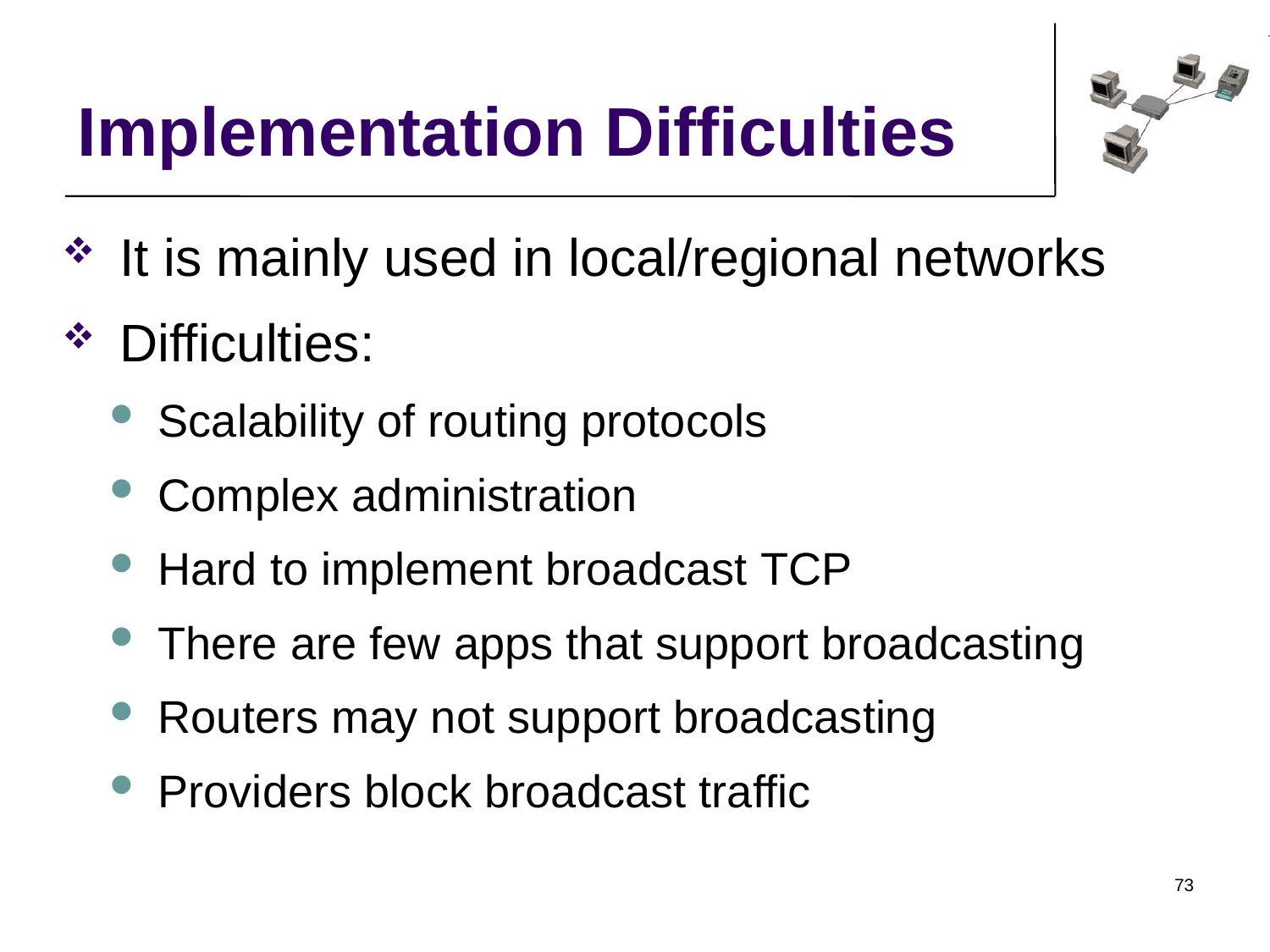

Implementation Difficulties
It is mainly used in local/regional networks
Difficulties:
Scalability of routing protocols
Complex administration
Hard to implement broadcast TCP
There are few apps that support broadcasting
Routers may not support broadcasting
Providers block broadcast traffic
73